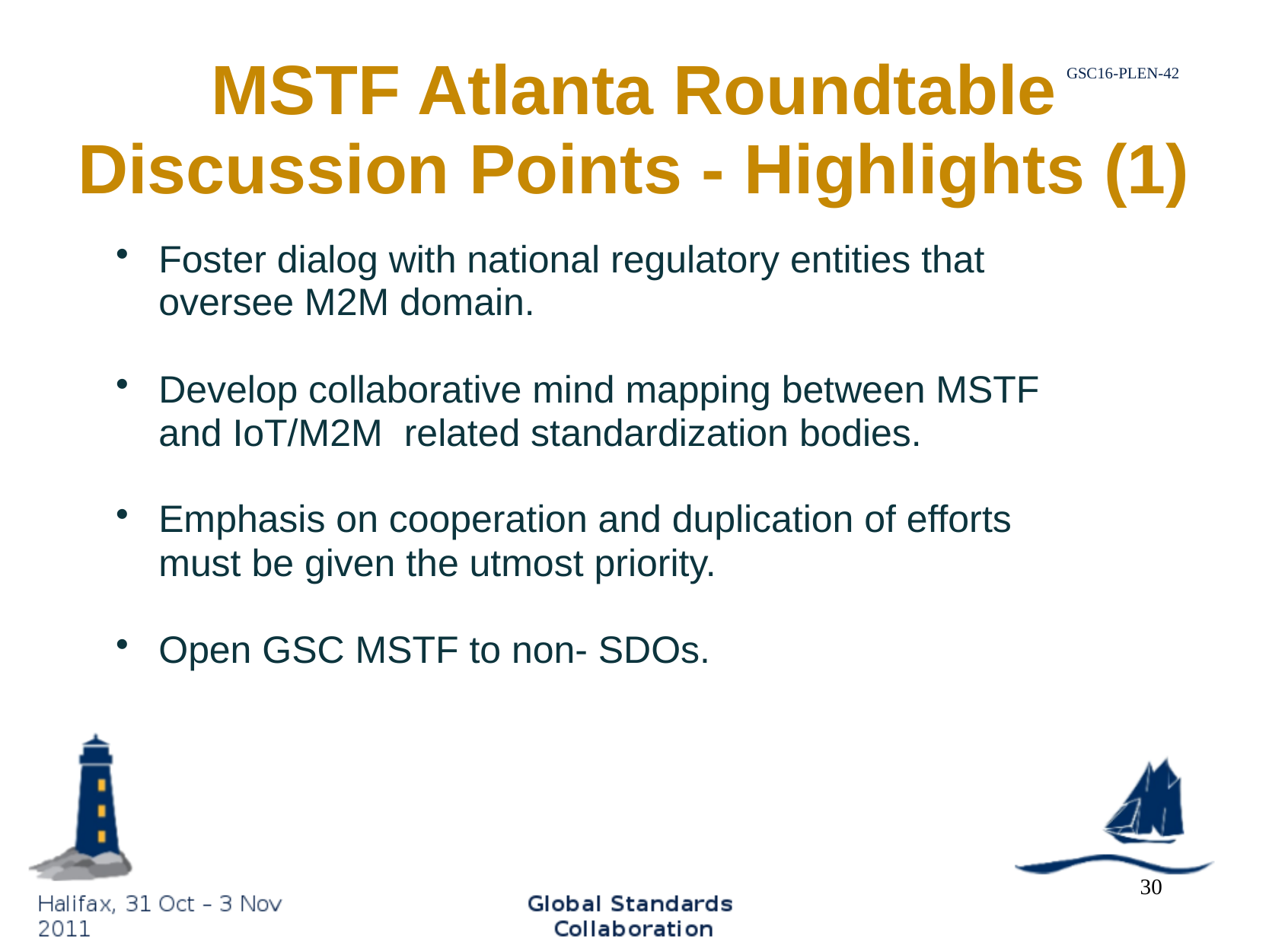

# MSTF Atlanta Roundtable Discussion Points - Highlights (1)
Foster dialog with national regulatory entities that oversee M2M domain.

Develop collaborative mind mapping between MSTF and IoT/M2M  related standardization bodies.

Emphasis on cooperation and duplication of efforts must be given the utmost priority.

Open GSC MSTF to non- SDOs.

30